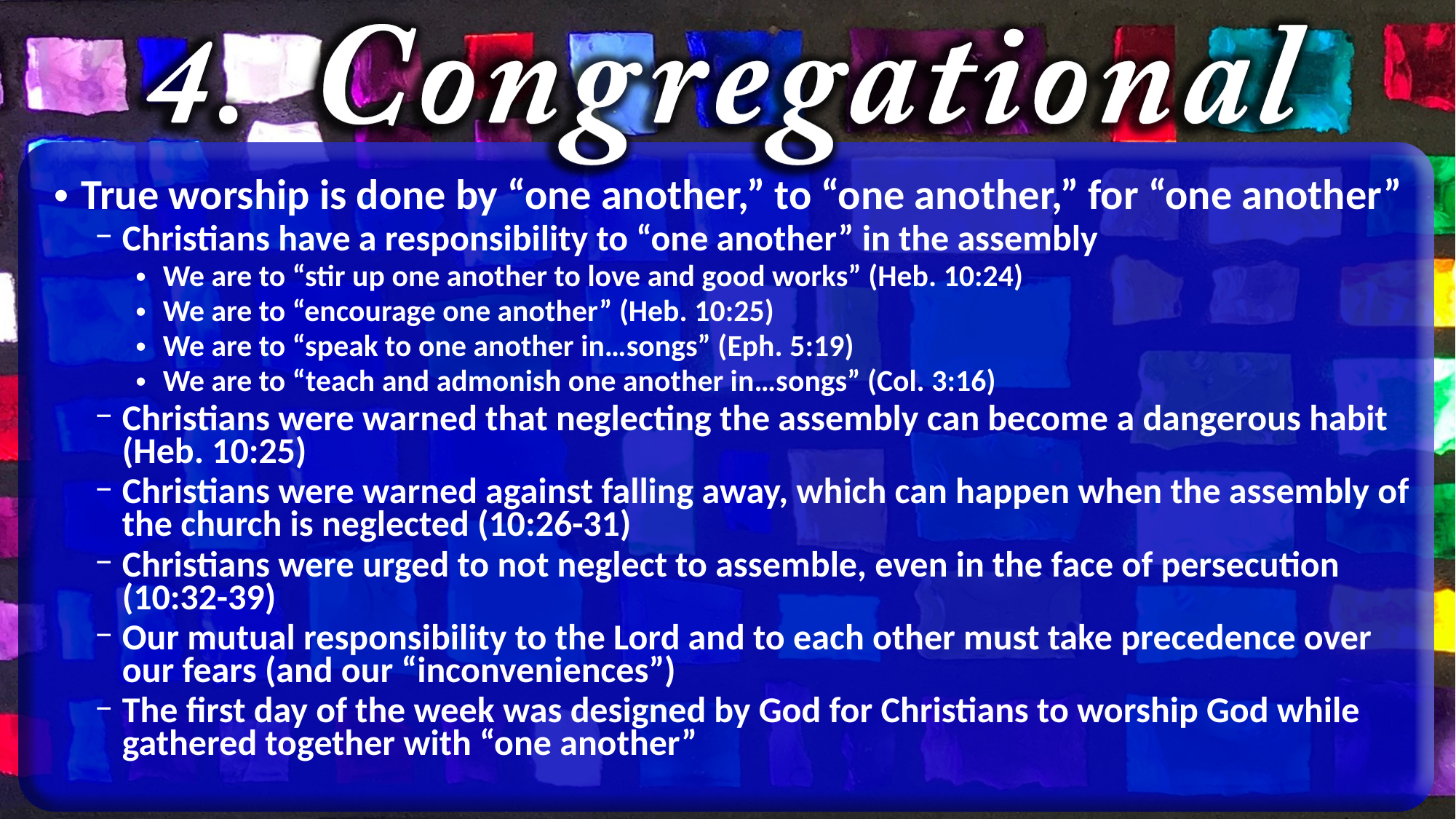

True worship is done by “one another,” to “one another,” for “one another”
Christians have a responsibility to “one another” in the assembly
We are to “stir up one another to love and good works” (Heb. 10:24)
We are to “encourage one another” (Heb. 10:25)
We are to “speak to one another in…songs” (Eph. 5:19)
We are to “teach and admonish one another in…songs” (Col. 3:16)
Christians were warned that neglecting the assembly can become a dangerous habit (Heb. 10:25)
Christians were warned against falling away, which can happen when the assembly of the church is neglected (10:26-31)
Christians were urged to not neglect to assemble, even in the face of persecution (10:32-39)
Our mutual responsibility to the Lord and to each other must take precedence over our fears (and our “inconveniences”)
The first day of the week was designed by God for Christians to worship God while gathered together with “one another”